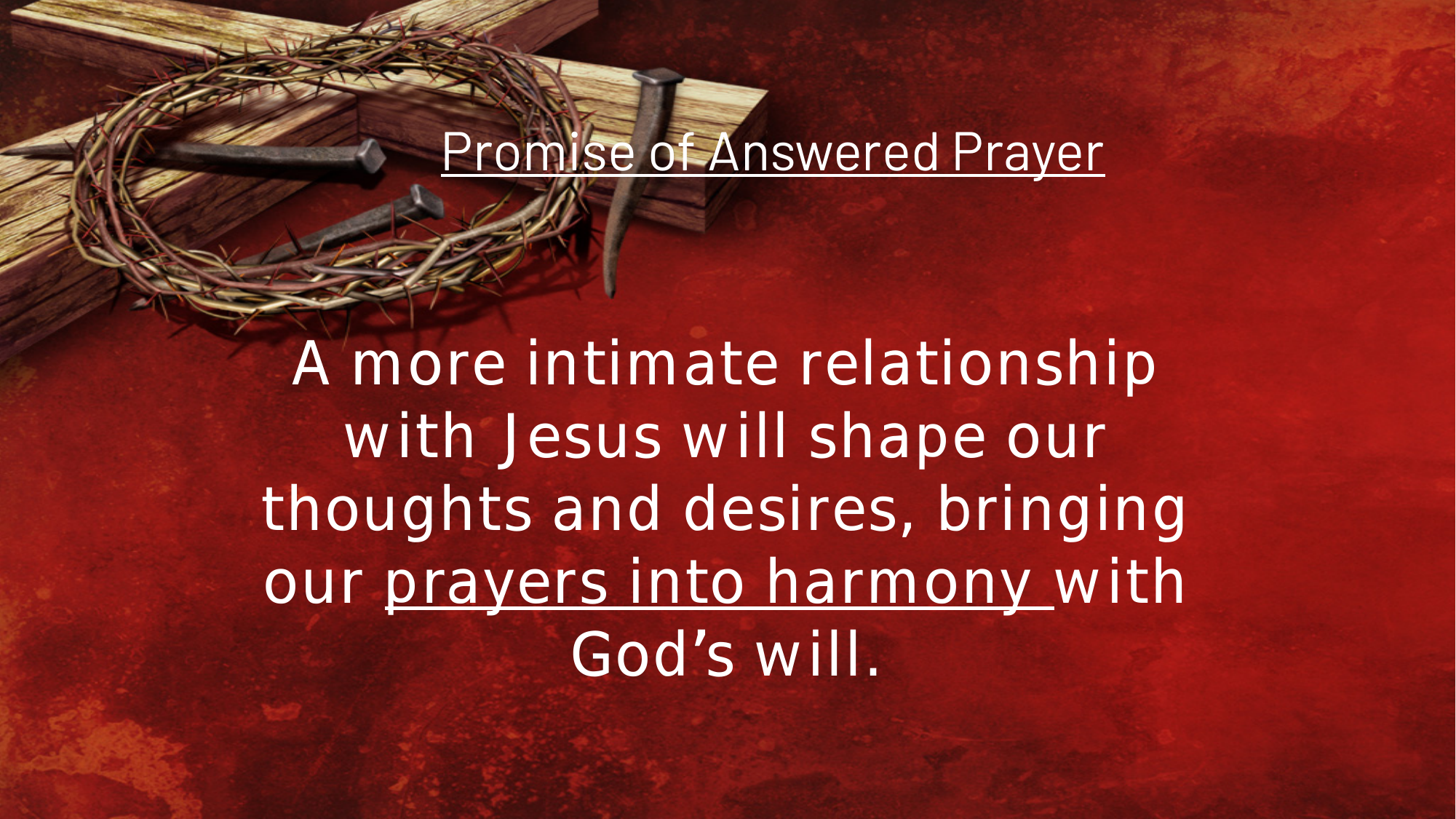

Promise of Answered Prayer
A more intimate relationship with Jesus will shape our thoughts and desires, bringing our prayers into harmony with God’s will.